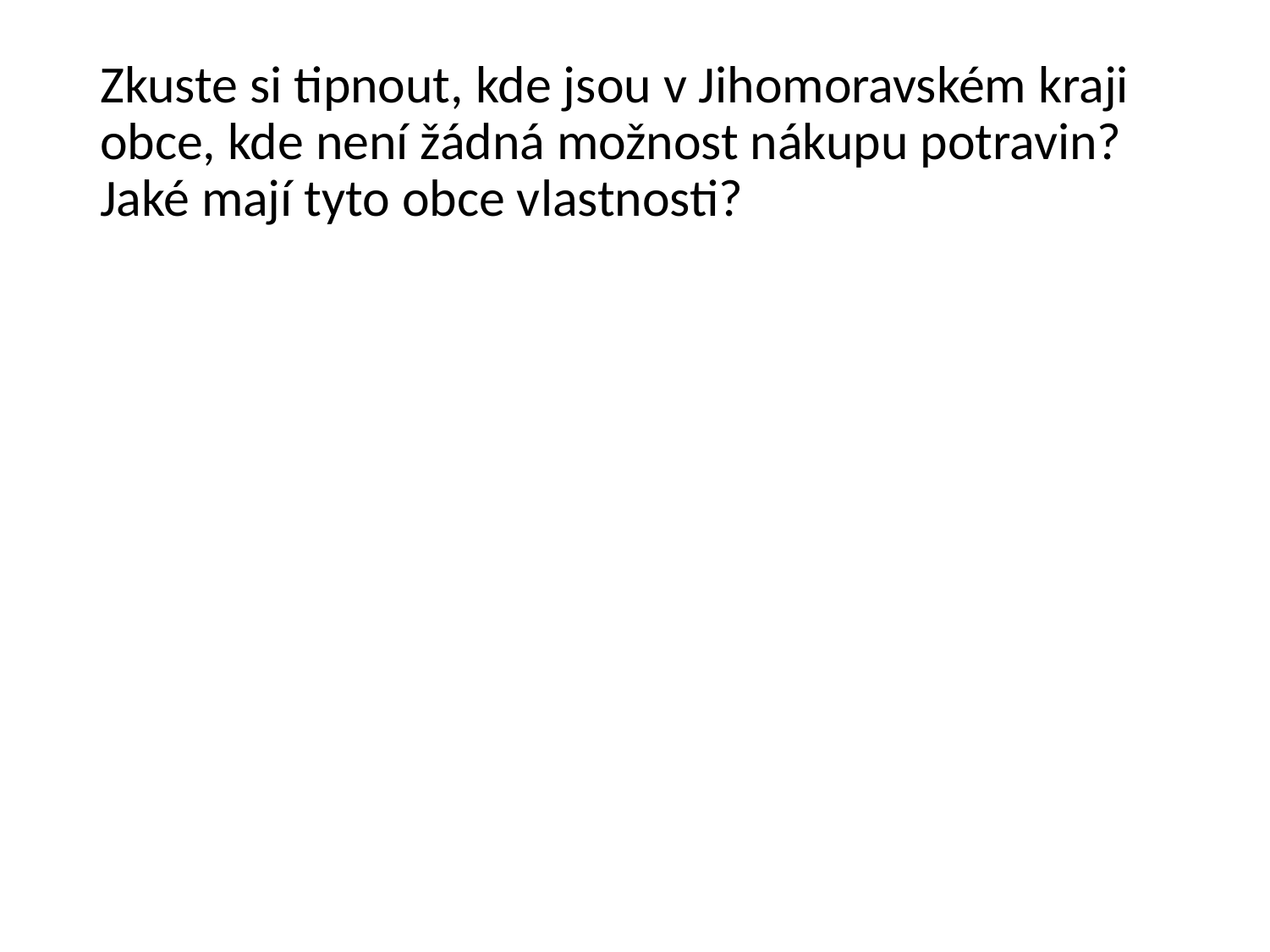

# Zkuste si tipnout, kde jsou v Jihomoravském kraji obce, kde není žádná možnost nákupu potravin? Jaké mají tyto obce vlastnosti?

Definujte zápatí - název prezentace / pracoviště
14